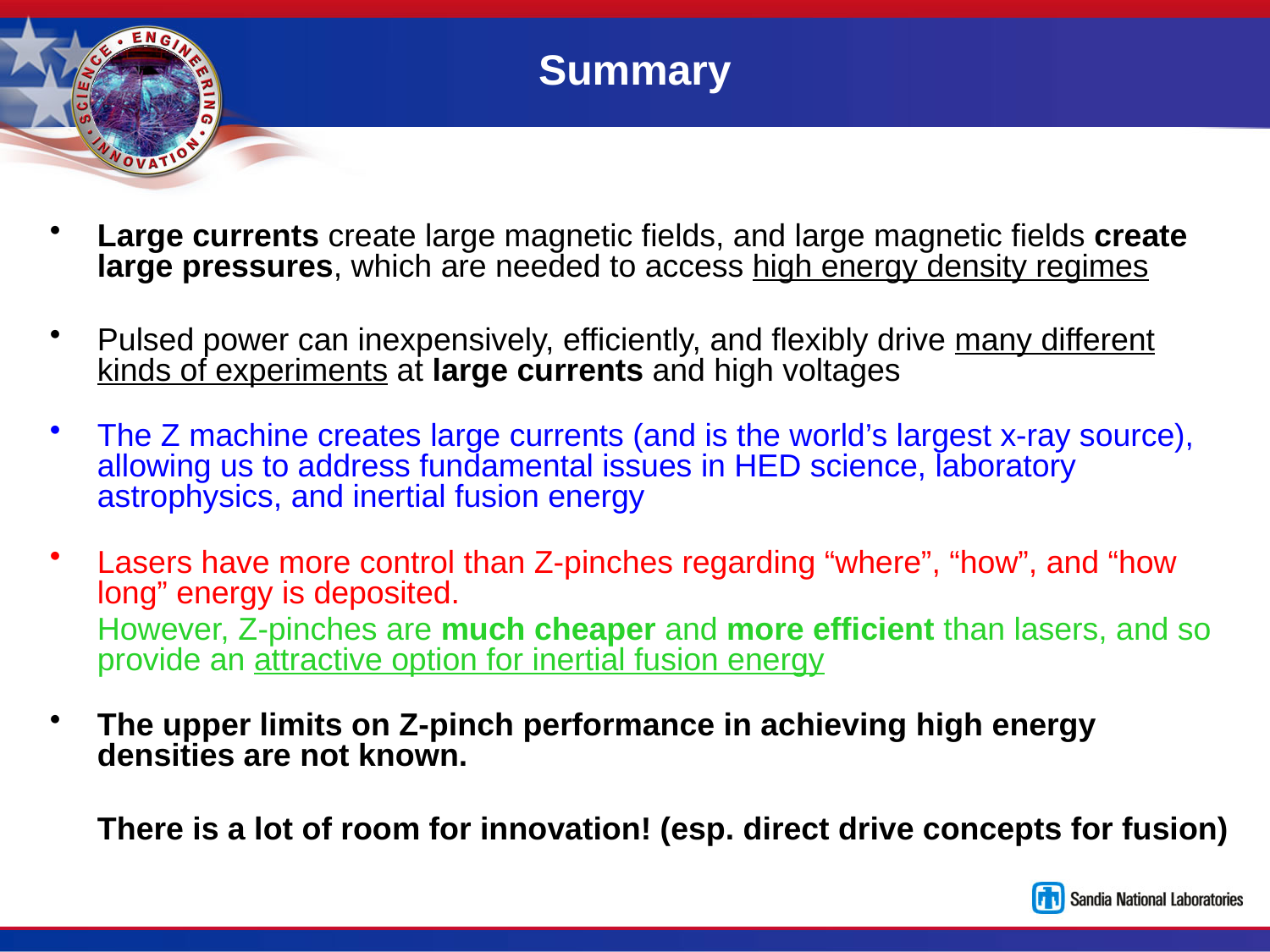

# Summary

Large currents create large magnetic fields, and large magnetic fields create large pressures, which are needed to access high energy density regimes

Pulsed power can inexpensively, efficiently, and flexibly drive many different kinds of experiments at large currents and high voltages

The Z machine creates large currents (and is the world’s largest x-ray source), allowing us to address fundamental issues in HED science, laboratory astrophysics, and inertial fusion energy

Lasers have more control than Z-pinches regarding “where”, “how”, and “how long” energy is deposited.
	However, Z-pinches are much cheaper and more efficient than lasers, and so provide an attractive option for inertial fusion energy

The upper limits on Z-pinch performance in achieving high energy densities are not known.

	There is a lot of room for innovation! (esp. direct drive concepts for fusion)